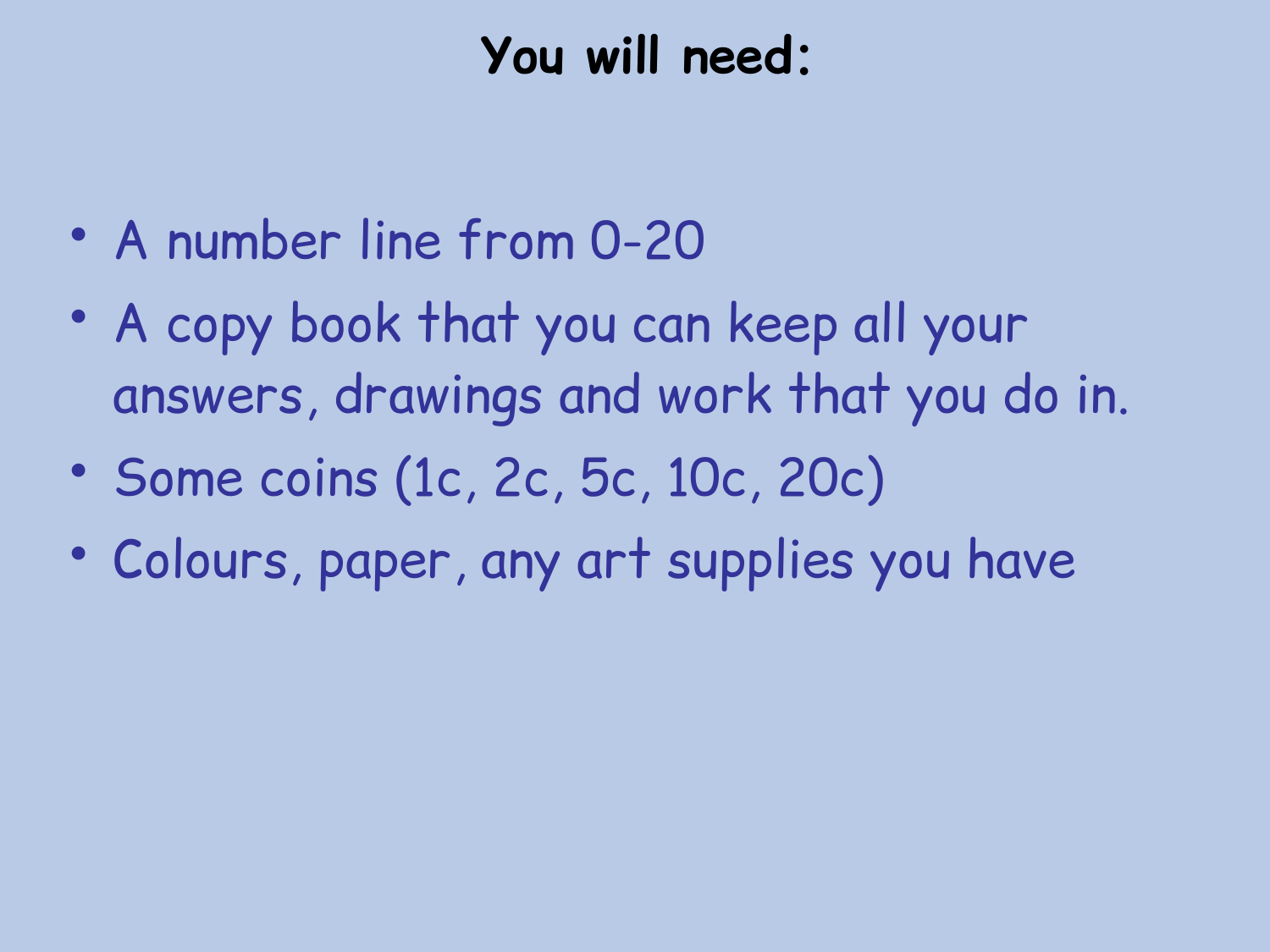

You will need:
A number line from 0-20
A copy book that you can keep all your answers, drawings and work that you do in.
Some coins (1c, 2c, 5c, 10c, 20c)
Colours, paper, any art supplies you have